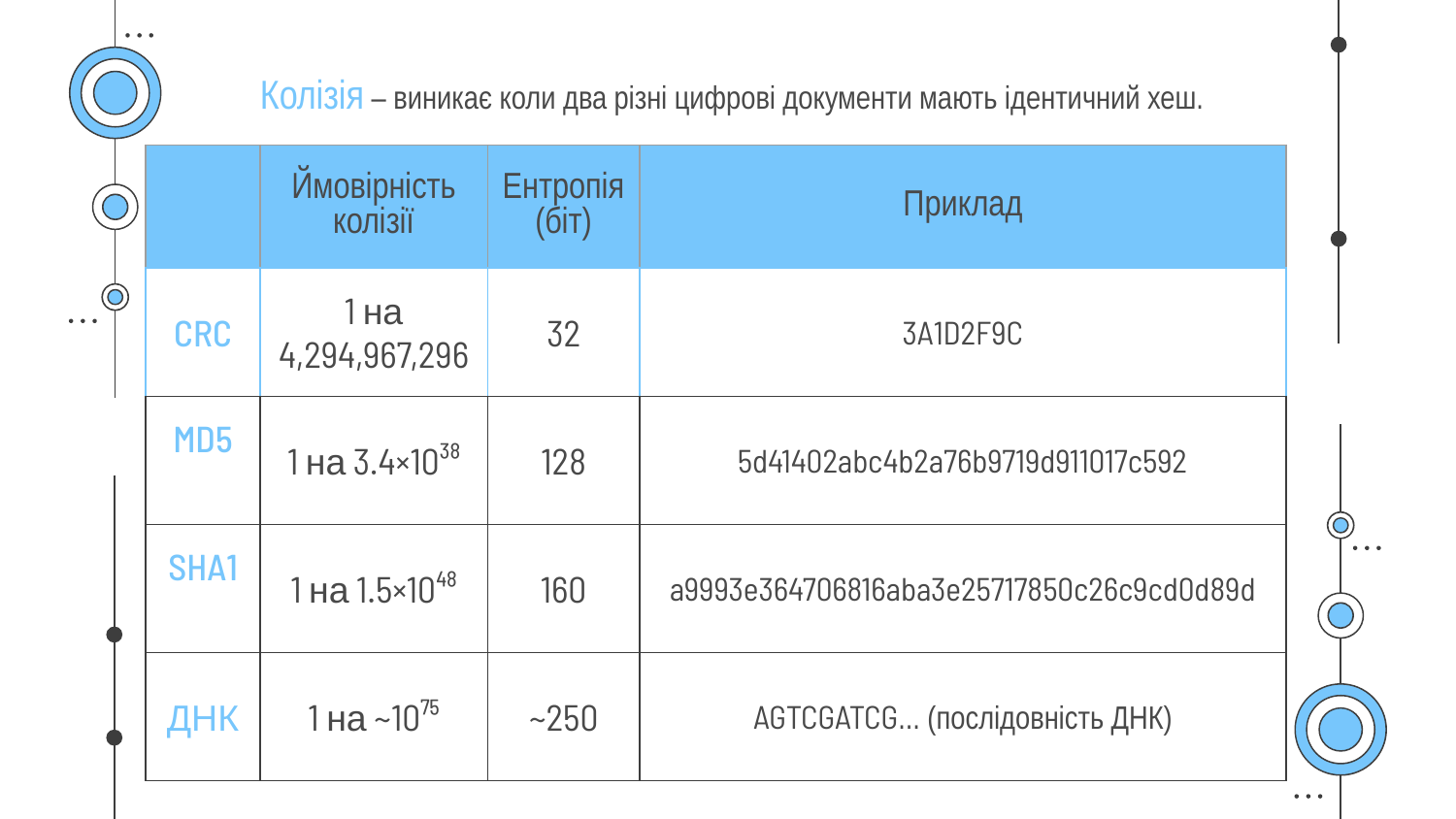

# Колізія – виникає коли два різні цифрові документи мають ідентичний хеш.
|  | Ймовірність колізії | Ентропія (біт) | Приклад |
| --- | --- | --- | --- |
| CRC | 1 на 4,294,967,296 | 32 | 3A1D2F9C |
| MD5 | 1 на 3.4×10³⁸ | 128 | 5d41402abc4b2a76b9719d911017c592 |
| SHA1 | 1 на 1.5×10⁴⁸ | 160 | a9993e364706816aba3e25717850c26c9cd0d89d |
| ДНК | 1 на ~10⁷⁵ | ~250 | AGTCGATCG... (послідовність ДНК) |